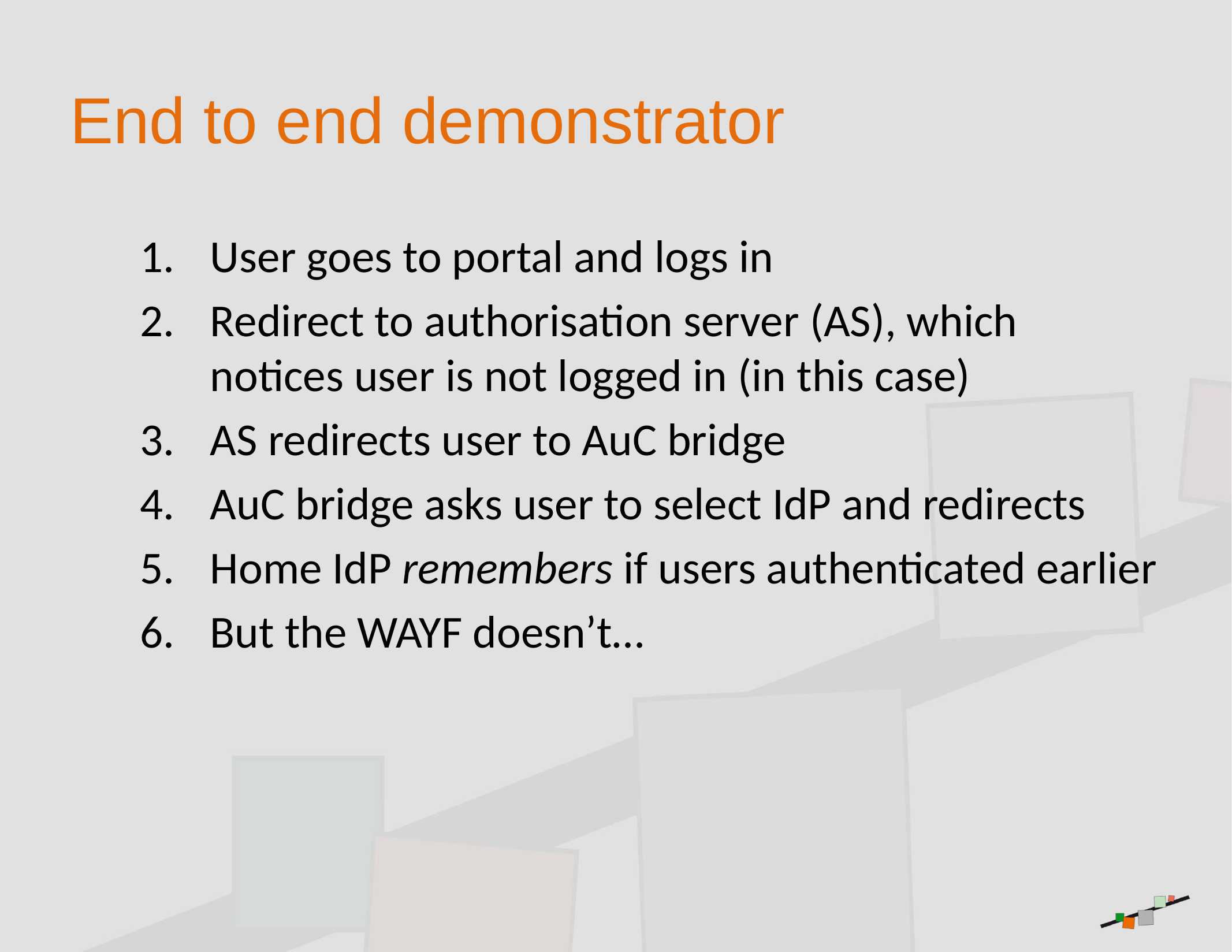

# End to end demonstrator
User goes to portal and logs in
Redirect to authorisation server (AS), which notices user is not logged in (in this case)
AS redirects user to AuC bridge
AuC bridge asks user to select IdP and redirects
Home IdP remembers if users authenticated earlier
But the WAYF doesn’t…